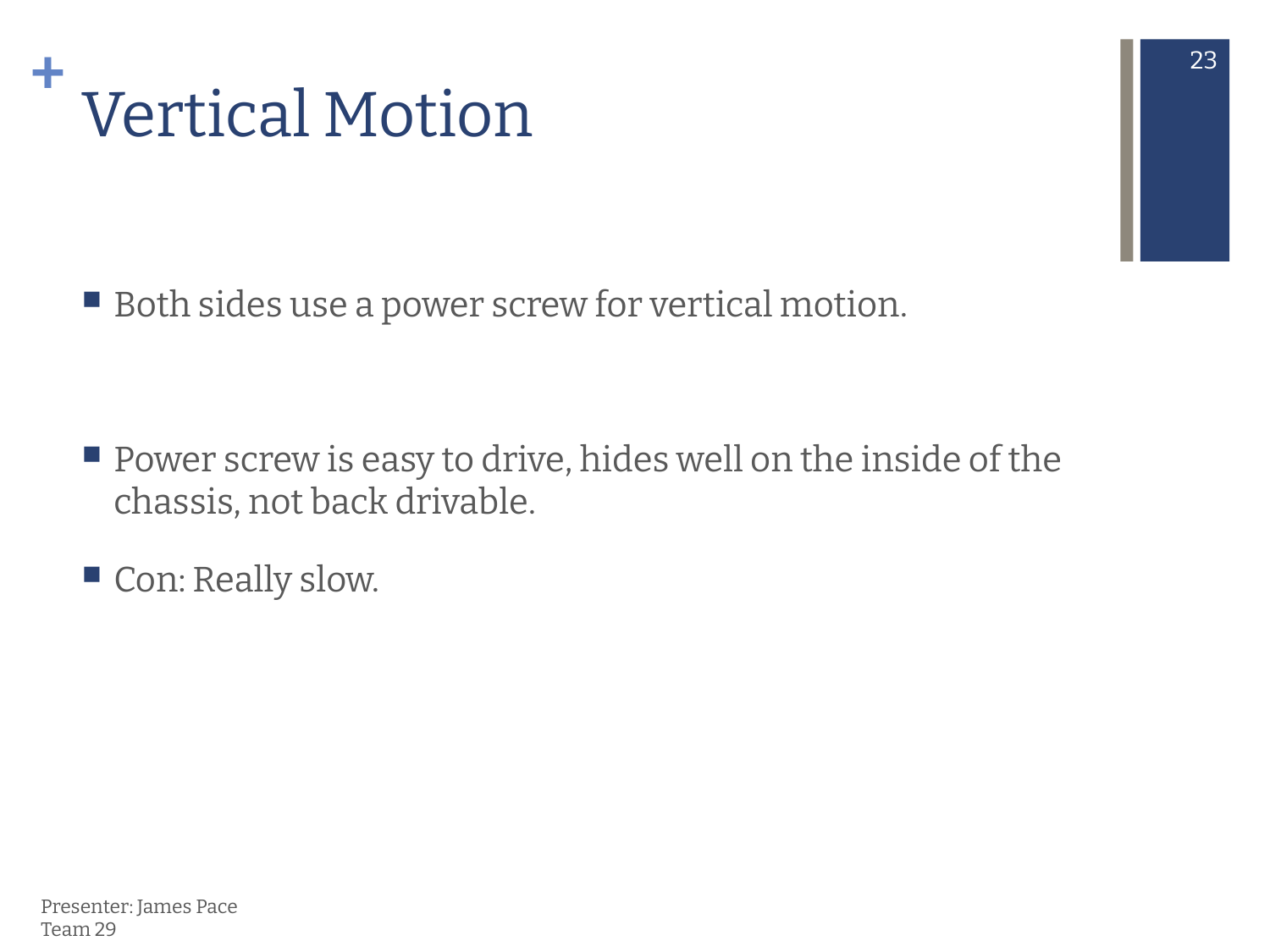

23
# Vertical Motion
Both sides use a power screw for vertical motion.

Power screw is easy to drive, hides well on the inside of the chassis, not back drivable.
Con: Really slow.
Presenter: James Pace
Team 29